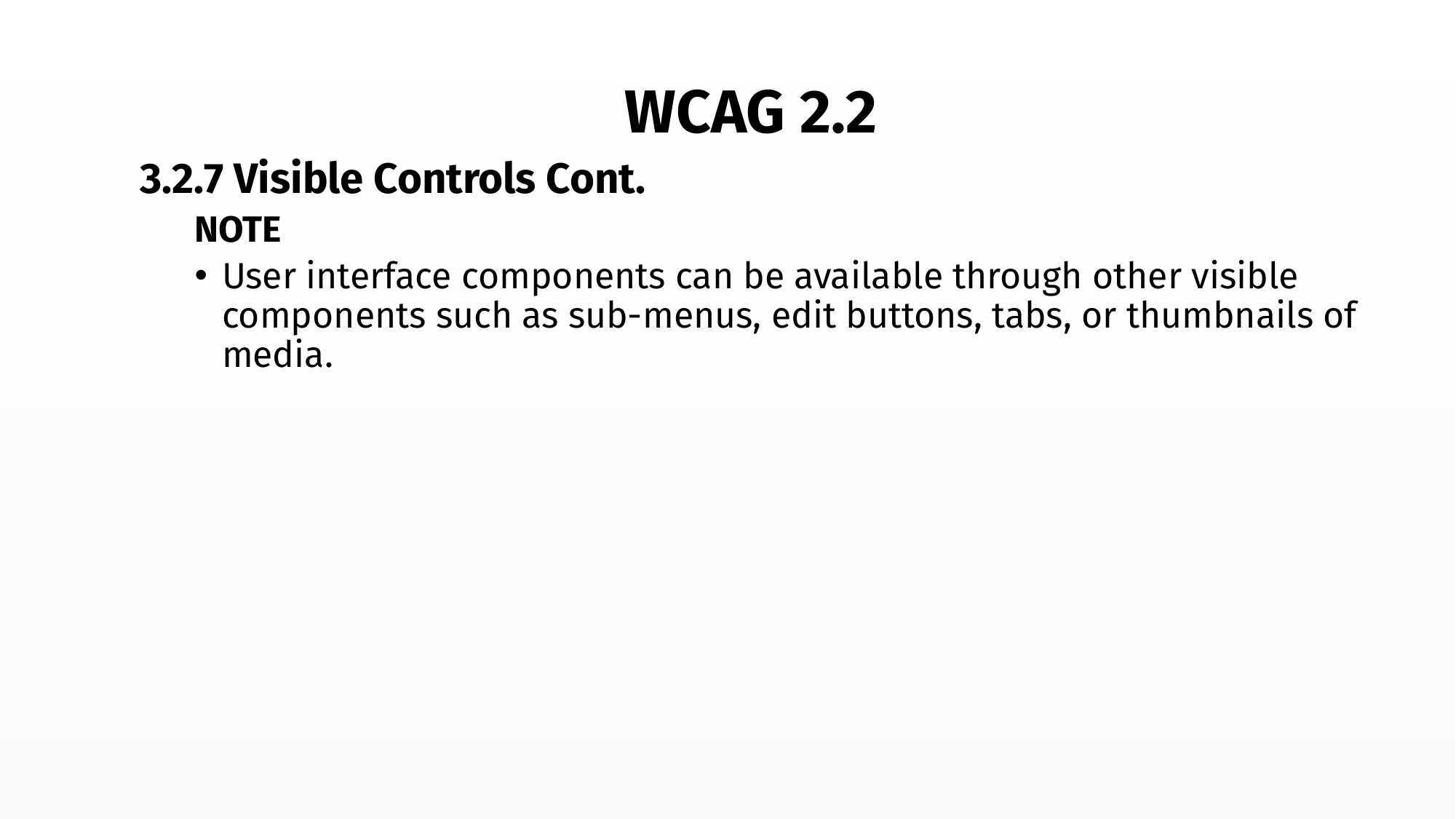

# WCAG 2.2
3.2.7 Visible Controls Cont.
NOTE
User interface components can be available through other visible components such as sub-menus, edit buttons, tabs, or thumbnails of media.